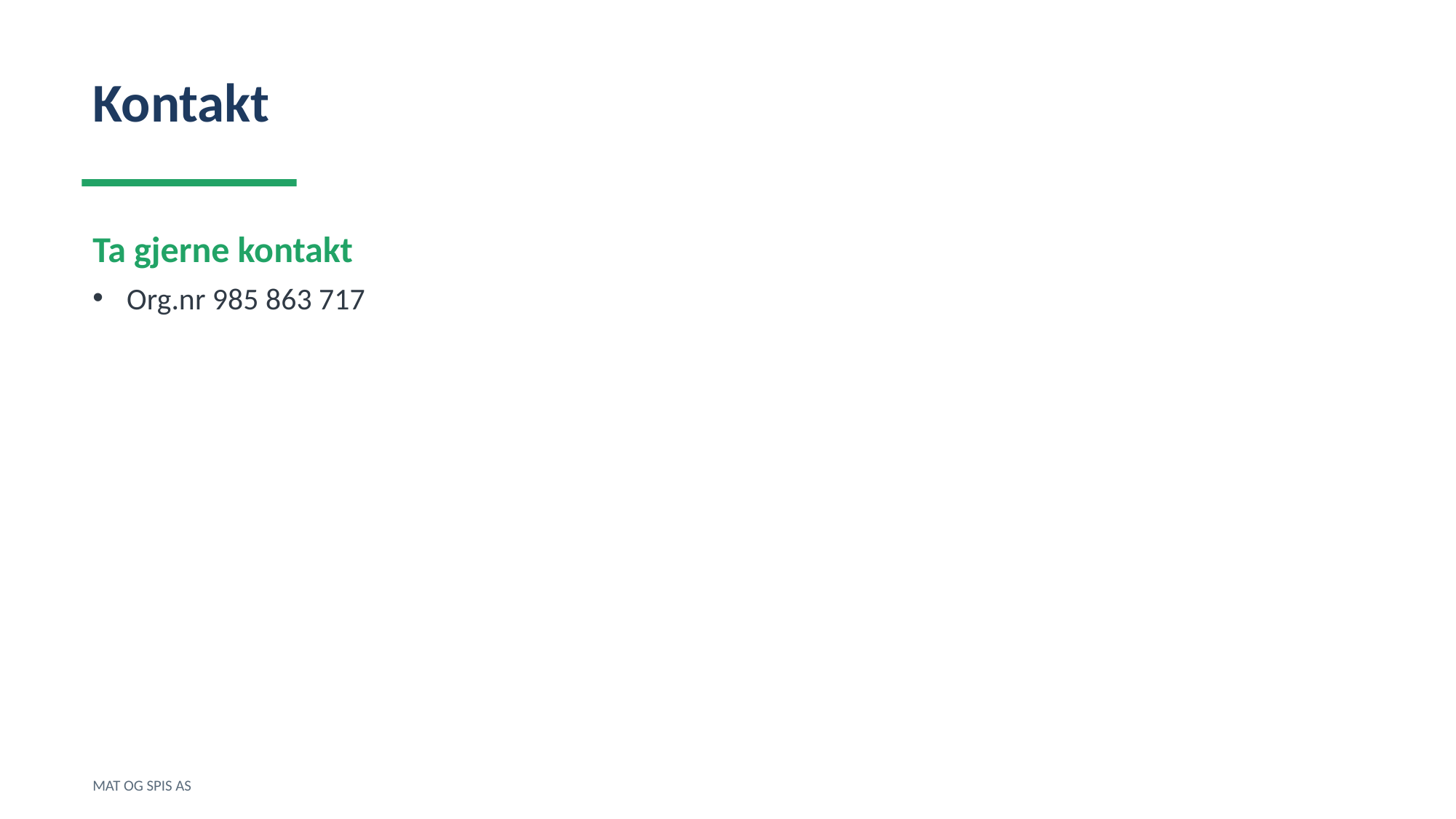

Kontakt

Ta gjerne kontakt
Org.nr 985 863 717
MAT OG SPIS AS